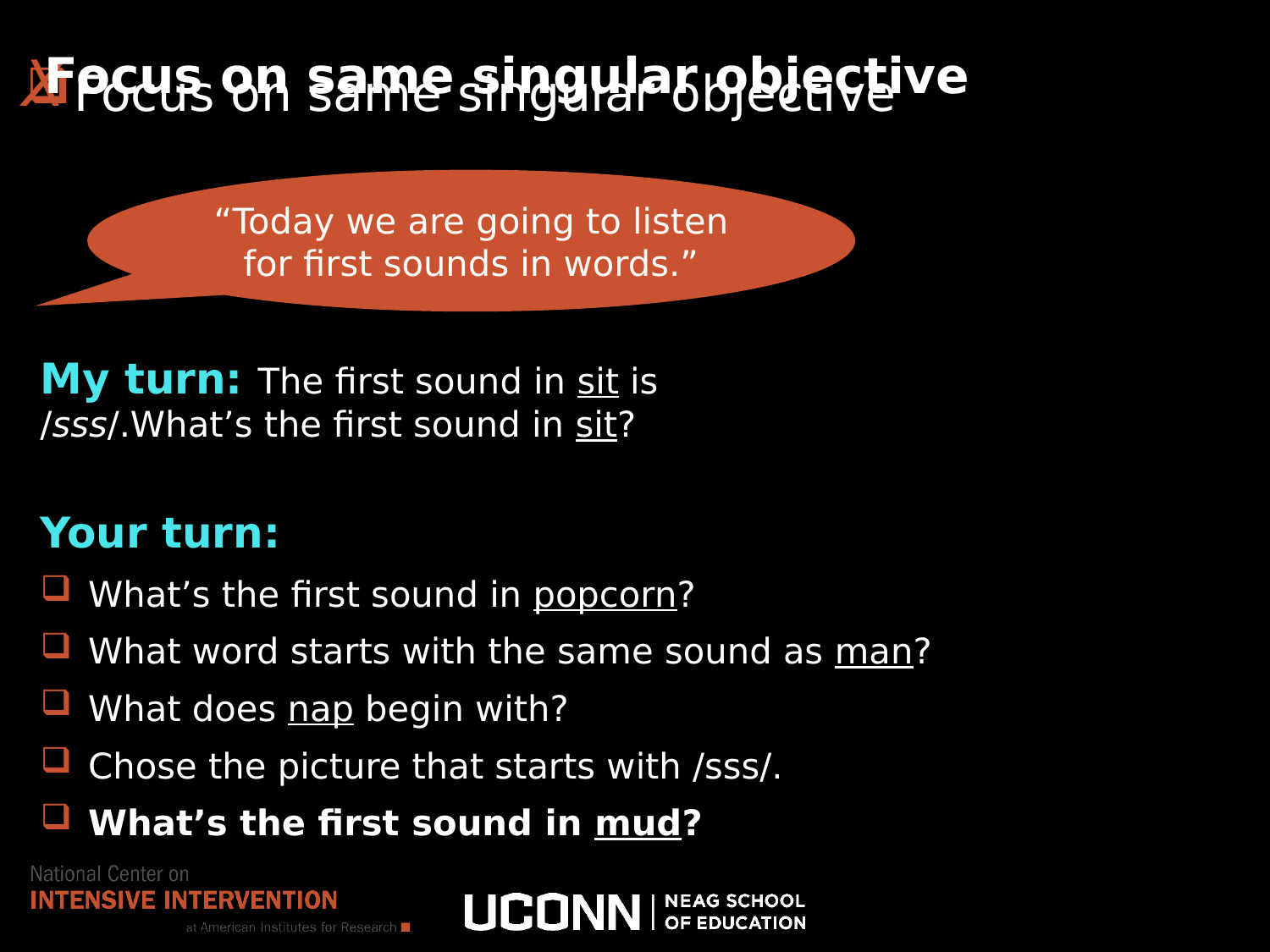

# Focus on same singular objective

X
Focus on same singular objective

“Today we are going to listen for first sounds in words.”
My turn: The first sound in sit is /sss/.What’s the first sound in sit?

Your turn:
What’s the first sound in popcorn?
What word starts with the same sound as man?
What does nap begin with?
Chose the picture that starts with /sss/.
What’s the first sound in mud?